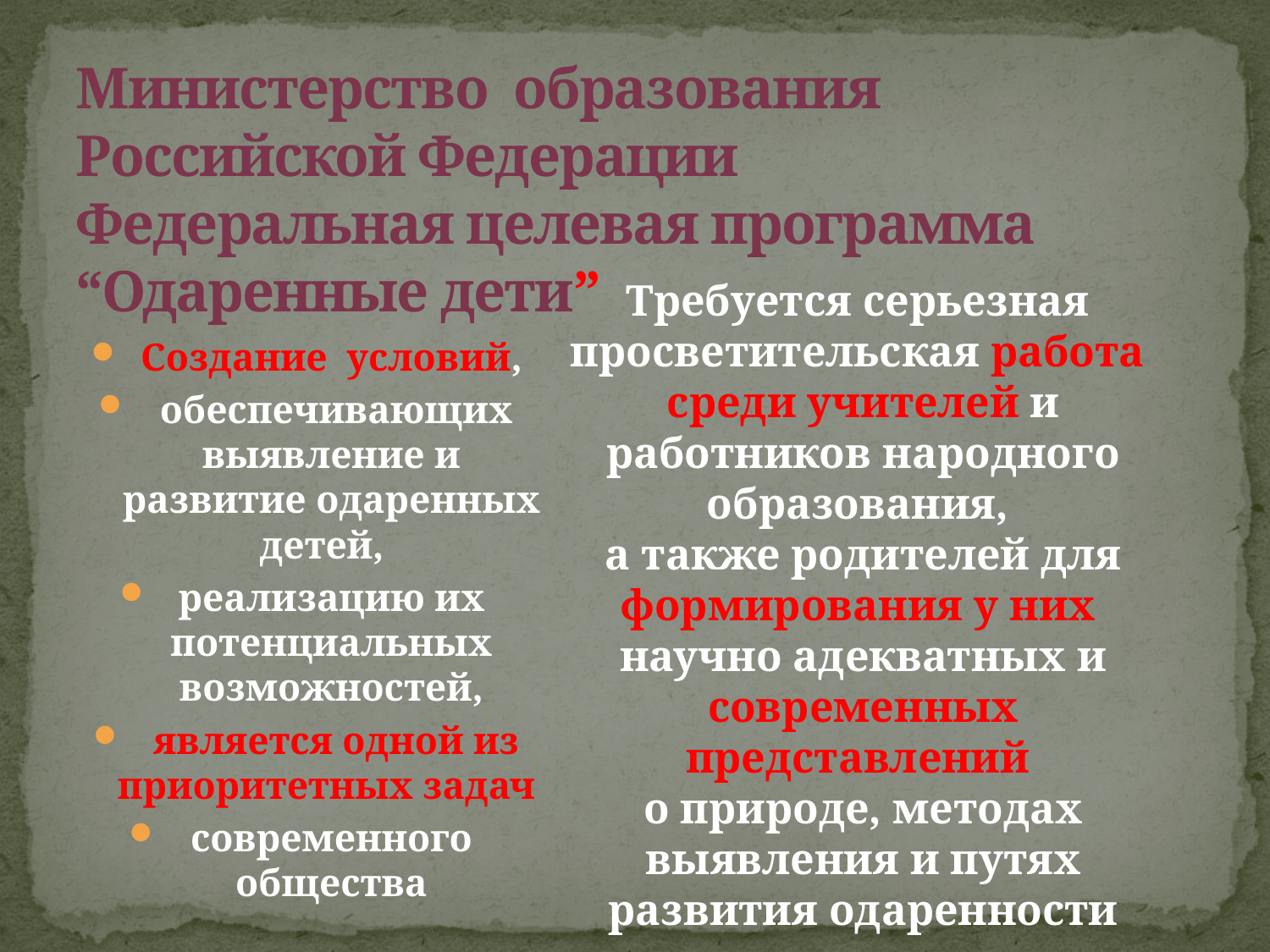

# Министерство  образования Российской Федерации Федеральная целевая программа “Одаренные дети”
Требуется серьезная  просветительская работа
среди учителей и работников народного образования,
а также родителей для формирования у них
научно адекватных и современных представлений
о природе, методах выявления и путях развития одаренности

Создание  условий,
 обеспечивающих выявление и развитие одаренных детей,
реализацию их потенциальных возможностей,
 является одной из приоритетных задач
современного общества